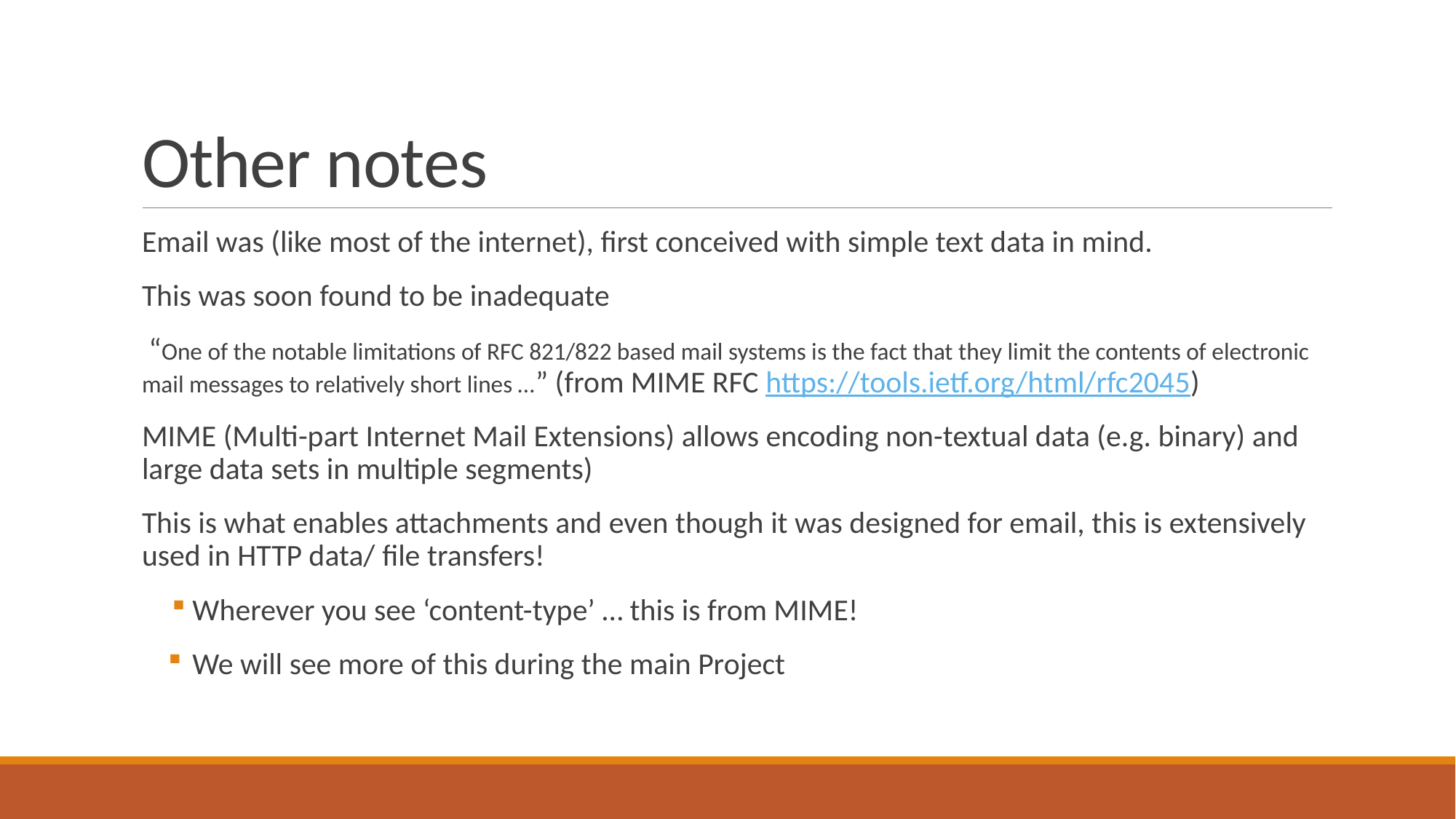

# Other notes
Email was (like most of the internet), first conceived with simple text data in mind.
This was soon found to be inadequate
 “One of the notable limitations of RFC 821/822 based mail systems is the fact that they limit the contents of electronic mail messages to relatively short lines …” (from MIME RFC https://tools.ietf.org/html/rfc2045)
MIME (Multi-part Internet Mail Extensions) allows encoding non-textual data (e.g. binary) and large data sets in multiple segments)
This is what enables attachments and even though it was designed for email, this is extensively used in HTTP data/ file transfers!
Wherever you see ‘content-type’ … this is from MIME!
We will see more of this during the main Project